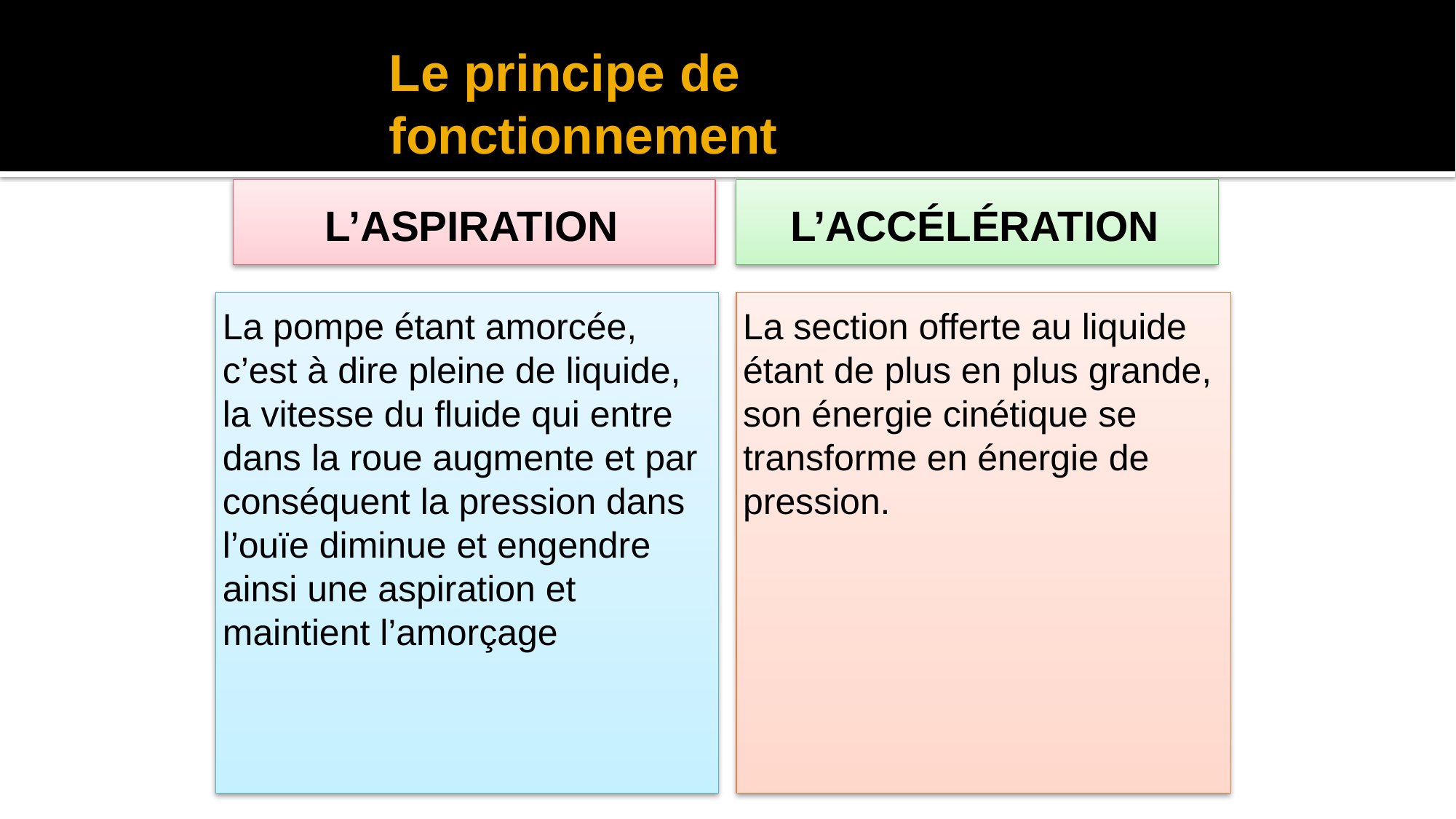

# Le principe de fonctionnement
L’aspiration
L’accélération
La pompe étant amorcée, c’est à dire pleine de liquide, la vitesse du fluide qui entre dans la roue augmente et par conséquent la pression dans l’ouïe diminue et engendre ainsi une aspiration et maintient l’amorçage
La section offerte au liquide étant de plus en plus grande, son énergie cinétique se transforme en énergie de pression.